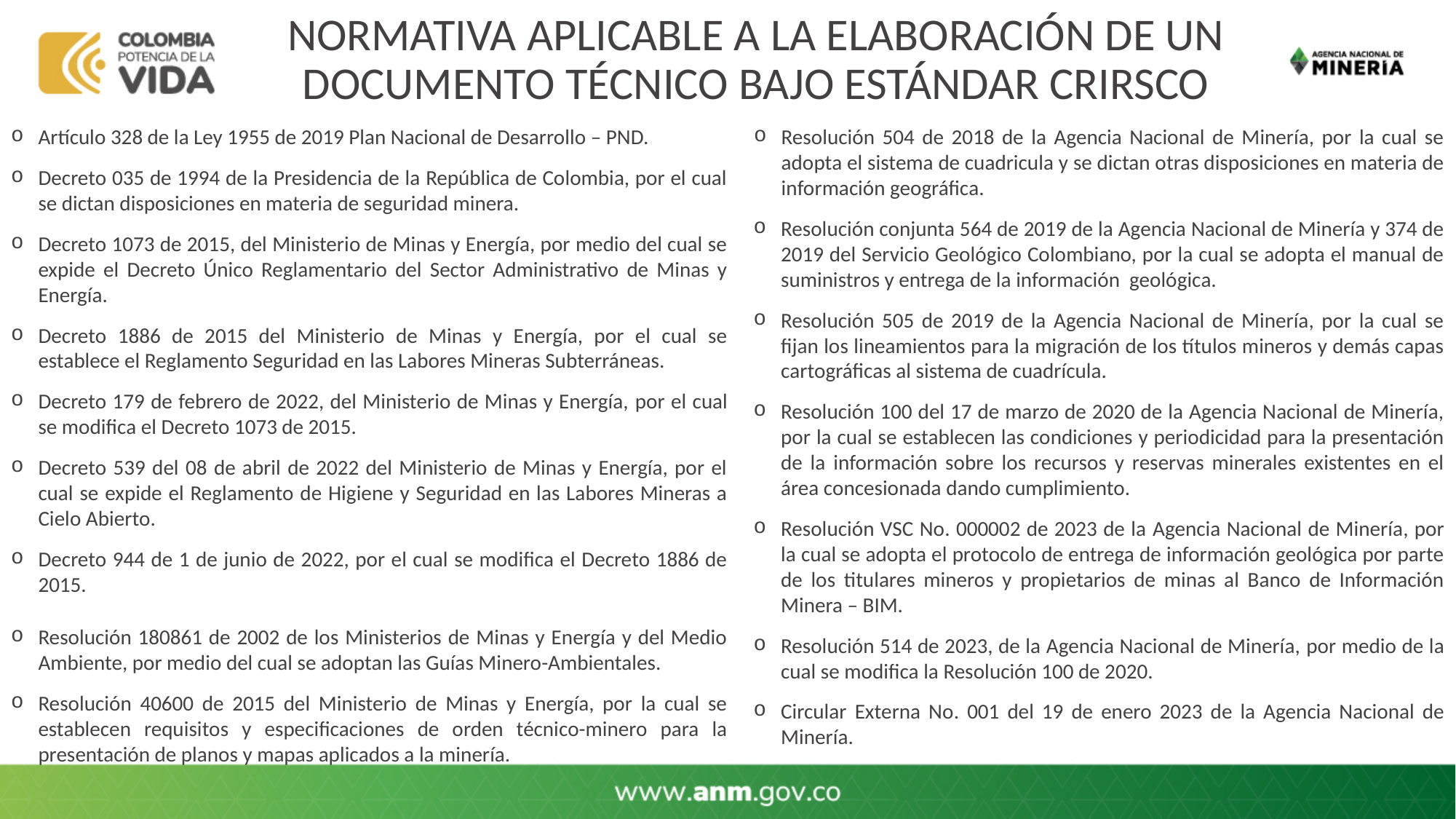

# NORMATIVA APLICABLE A LA ELABORACIÓN DE UN DOCUMENTO TÉCNICO BAJO ESTÁNDAR CRIRSCO
Artículo 328 de la Ley 1955 de 2019 Plan Nacional de Desarrollo – PND.
Decreto 035 de 1994 de la Presidencia de la República de Colombia, por el cual se dictan disposiciones en materia de seguridad minera.
Decreto 1073 de 2015, del Ministerio de Minas y Energía, por medio del cual se expide el Decreto Único Reglamentario del Sector Administrativo de Minas y Energía.
Decreto 1886 de 2015 del Ministerio de Minas y Energía, por el cual se establece el Reglamento Seguridad en las Labores Mineras Subterráneas.
Decreto 179 de febrero de 2022, del Ministerio de Minas y Energía, por el cual se modifica el Decreto 1073 de 2015.
Decreto 539 del 08 de abril de 2022 del Ministerio de Minas y Energía, por el cual se expide el Reglamento de Higiene y Seguridad en las Labores Mineras a Cielo Abierto.
Decreto 944 de 1 de junio de 2022, por el cual se modifica el Decreto 1886 de 2015.
Resolución 180861 de 2002 de los Ministerios de Minas y Energía y del Medio Ambiente, por medio del cual se adoptan las Guías Minero-Ambientales.
Resolución 40600 de 2015 del Ministerio de Minas y Energía, por la cual se establecen requisitos y especificaciones de orden técnico-minero para la presentación de planos y mapas aplicados a la minería.
Resolución 504 de 2018 de la Agencia Nacional de Minería, por la cual se adopta el sistema de cuadricula y se dictan otras disposiciones en materia de información geográfica.
Resolución conjunta 564 de 2019 de la Agencia Nacional de Minería y 374 de 2019 del Servicio Geológico Colombiano, por la cual se adopta el manual de suministros y entrega de la información  geológica.
Resolución 505 de 2019 de la Agencia Nacional de Minería, por la cual se fijan los lineamientos para la migración de los títulos mineros y demás capas cartográficas al sistema de cuadrícula.
Resolución 100 del 17 de marzo de 2020 de la Agencia Nacional de Minería, por la cual se establecen las condiciones y periodicidad para la presentación de la información sobre los recursos y reservas minerales existentes en el área concesionada dando cumplimiento.
Resolución VSC No. 000002 de 2023 de la Agencia Nacional de Minería, por la cual se adopta el protocolo de entrega de información geológica por parte de los titulares mineros y propietarios de minas al Banco de Información Minera – BIM.
Resolución 514 de 2023, de la Agencia Nacional de Minería, por medio de la cual se modifica la Resolución 100 de 2020.
Circular Externa No. 001 del 19 de enero 2023 de la Agencia Nacional de Minería.